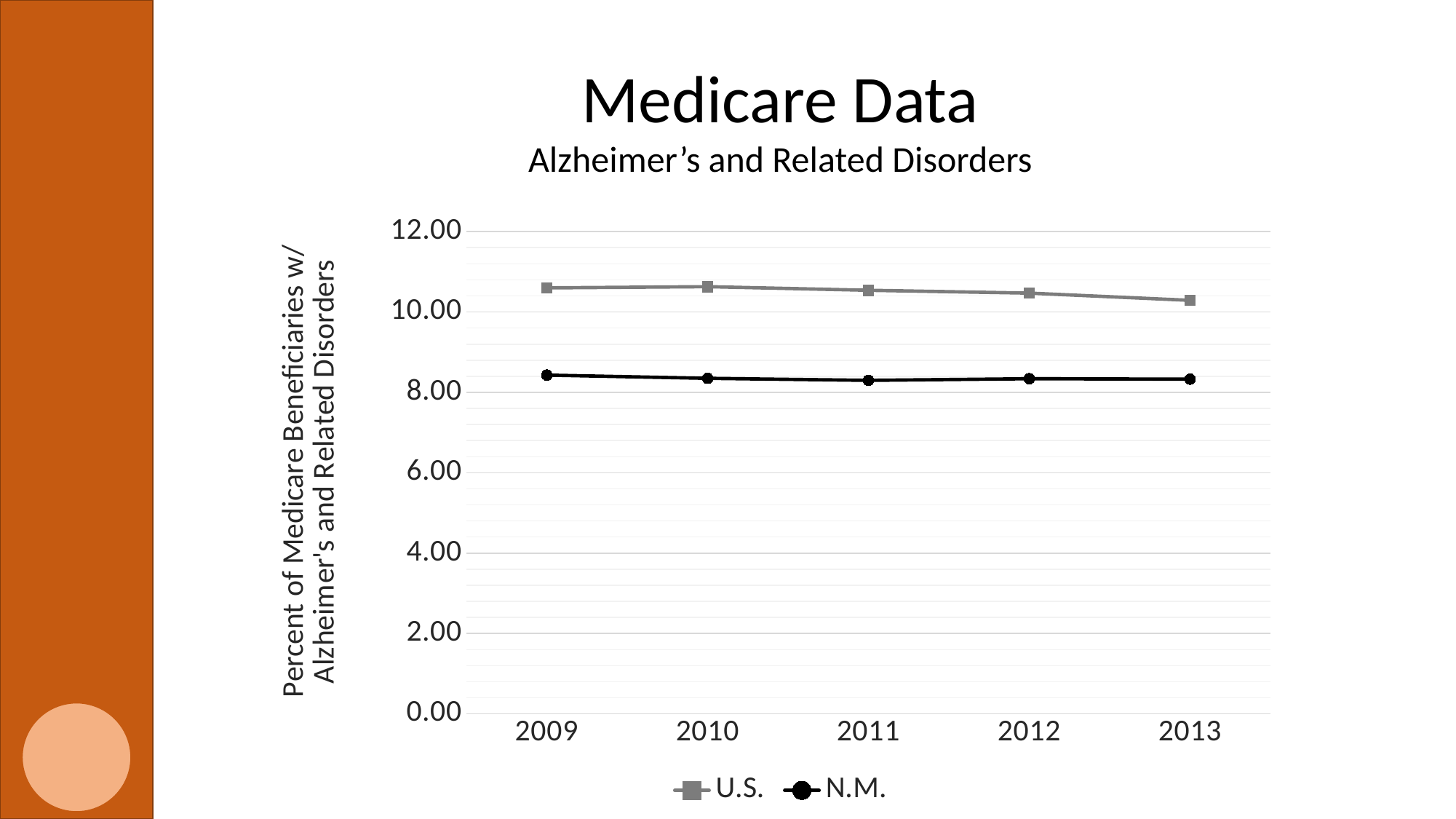

Medicare Data
Alzheimer’s and Related Disorders

### Chart

| Category | U.S. | N.M. |
|---|---|---|
| 2009 | 10.6 | 8.43 |
| 2010 | 10.63 | 8.35 |
| 2011 | 10.54 | 8.3 |
| 2012 | 10.47 | 8.34 |
| 2013 | 10.29 | 8.33 |